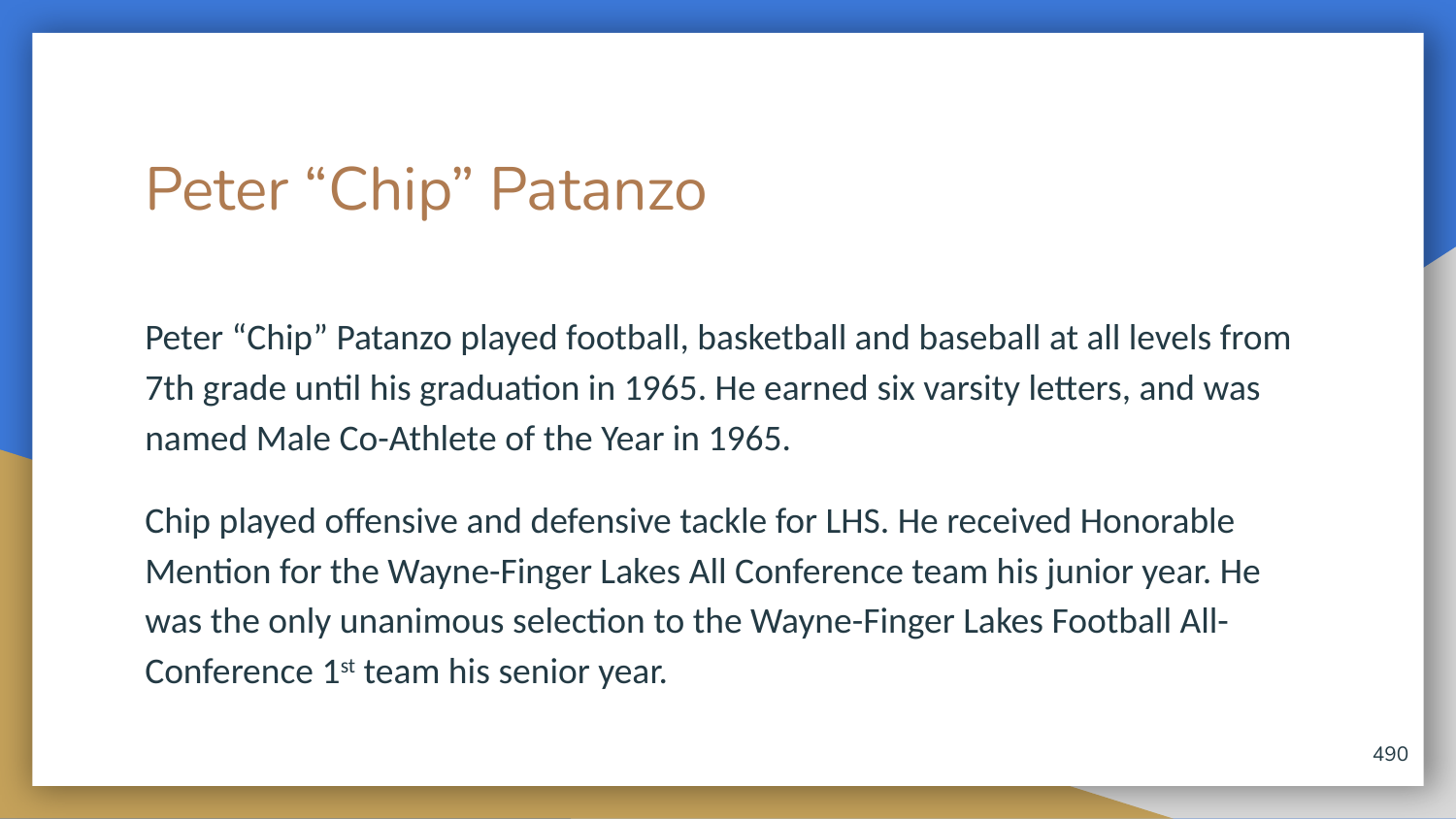

# Peter “Chip” Patanzo
Peter “Chip” Patanzo played football, basketball and baseball at all levels from 7th grade until his graduation in 1965. He earned six varsity letters, and was named Male Co-Athlete of the Year in 1965.
Chip played offensive and defensive tackle for LHS. He received Honorable Mention for the Wayne-Finger Lakes All Conference team his junior year. He was the only unanimous selection to the Wayne-Finger Lakes Football All-Conference 1st team his senior year.
490